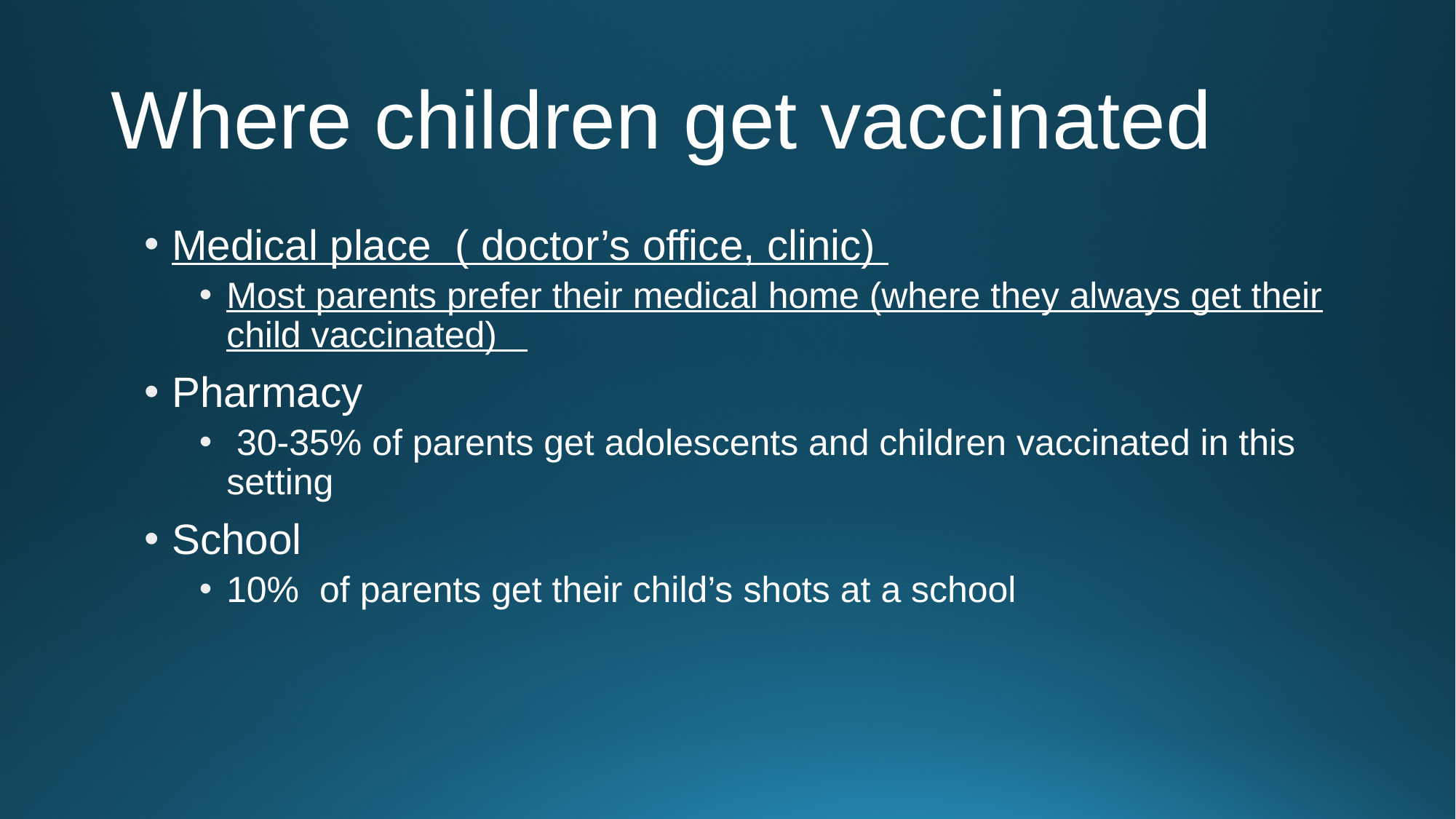

# Where children get vaccinated
Medical place  ( doctor’s office, clinic)
Most parents prefer their medical home (where they always get their child vaccinated)
Pharmacy
 30-35% of parents get adolescents and children vaccinated in this setting
School
10%  of parents get their child’s shots at a school